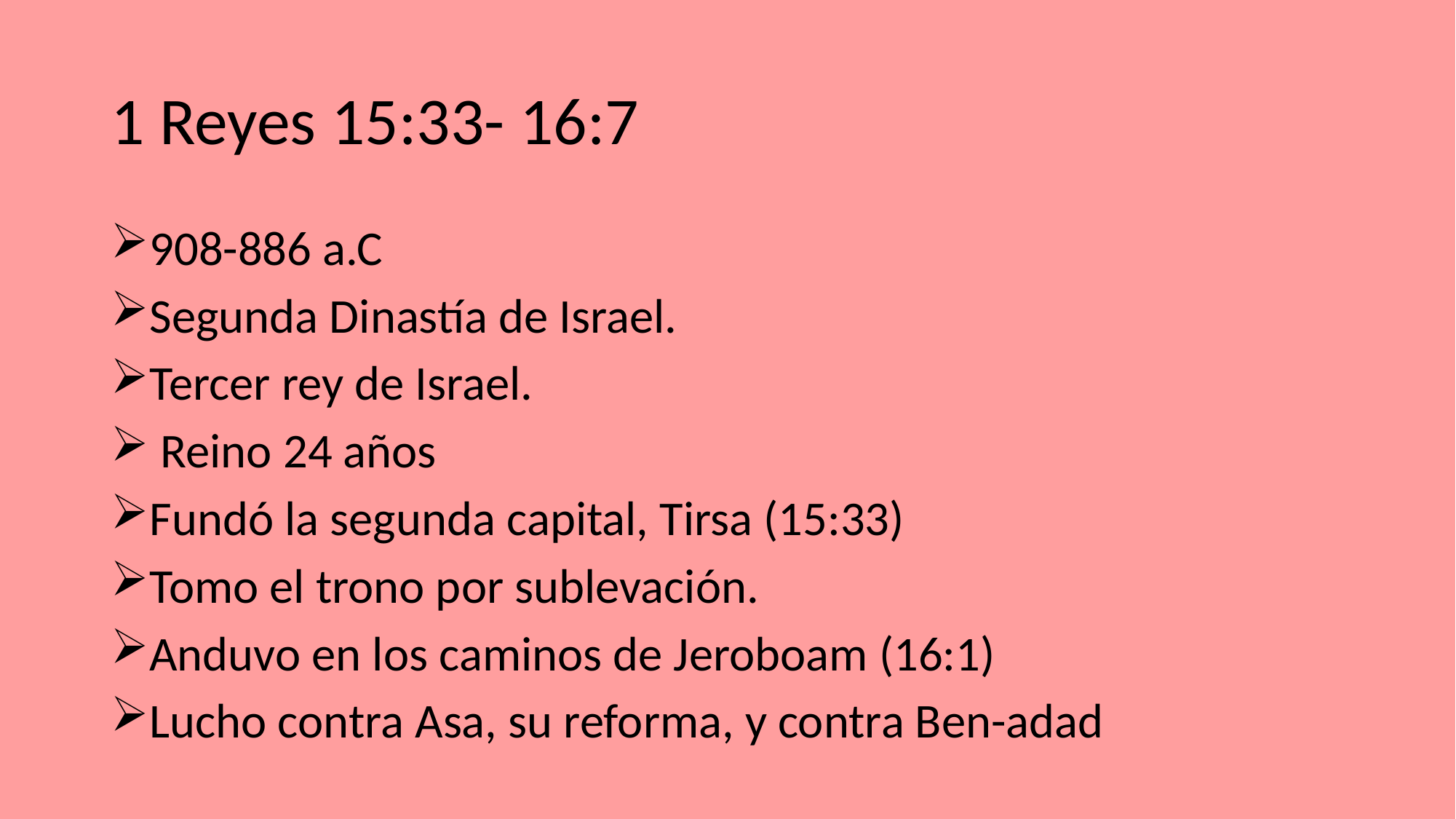

# 1 Reyes 15:33- 16:7
908-886 a.C
Segunda Dinastía de Israel.
Tercer rey de Israel.
 Reino 24 años
Fundó la segunda capital, Tirsa (15:33)
Tomo el trono por sublevación.
Anduvo en los caminos de Jeroboam (16:1)
Lucho contra Asa, su reforma, y contra Ben-adad